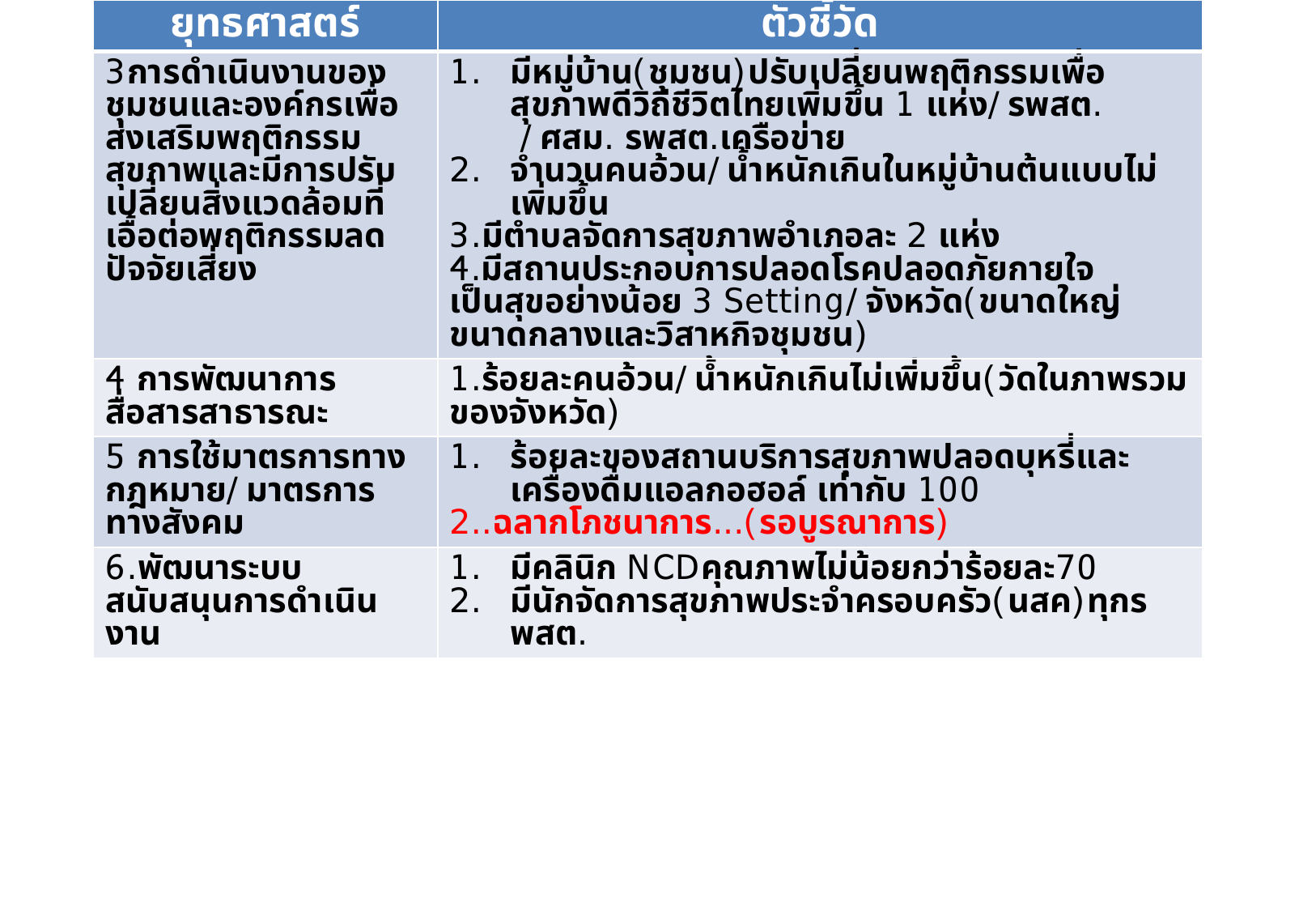

| ยุทธศาสตร์ | ตัวชี้วัด |
| --- | --- |
| 3การดำเนินงานของชุมชนและองค์กรเพื่อส่งเสริมพฤติกรรมสุขภาพและมีการปรับเปลี่ยนสิ่งแวดล้อมที่เอื้อต่อพฤติกรรมลดปัจจัยเสี่ยง | มีหมู่บ้าน(ชุมชน)ปรับเปลี่ยนพฤติกรรมเพื่อสุขภาพดีวิถีชีวิตไทยเพิ่มขึ้น 1 แห่ง/รพสต. /ศสม. รพสต.เครือข่าย จำนวนคนอ้วน/น้ำหนักเกินในหมู่บ้านต้นแบบไม่เพิ่มขึ้น 3.มีตำบลจัดการสุขภาพอำเภอละ 2 แห่ง 4.มีสถานประกอบการปลอดโรคปลอดภัยกายใจเป็นสุขอย่างน้อย 3 Setting/จังหวัด(ขนาดใหญ่ ขนาดกลางและวิสาหกิจชุมชน) |
| 4 การพัฒนาการสื่อสารสาธารณะ | 1.ร้อยละคนอ้วน/น้ำหนักเกินไม่เพิ่มขึ้น(วัดในภาพรวมของจังหวัด) |
| 5 การใช้มาตรการทางกฎหมาย/มาตรการทางสังคม | ร้อยละของสถานบริการสุขภาพปลอดบุหรี่และเครื่องดื่มแอลกอฮอล์ เท่ากับ 100 2..ฉลากโภชนาการ...(รอบูรณาการ) |
| 6.พัฒนาระบบสนับสนุนการดำเนินงาน | มีคลินิก NCDคุณภาพไม่น้อยกว่าร้อยละ70 มีนักจัดการสุขภาพประจำครอบครัว(นสค)ทุกรพสต. |